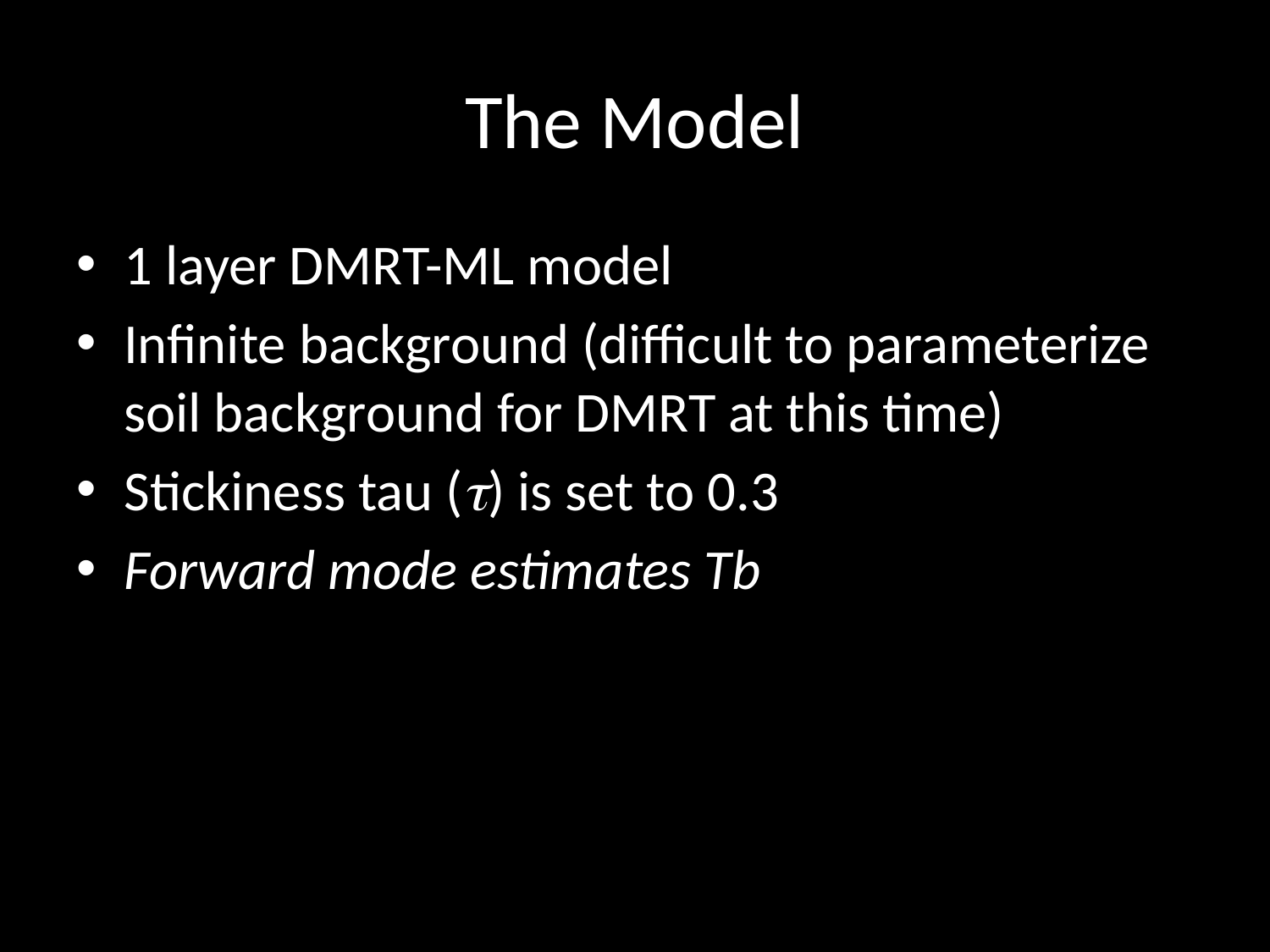

# The Model
1 layer DMRT-ML model
Infinite background (difficult to parameterize soil background for DMRT at this time)
Stickiness tau (τ) is set to 0.3
Forward mode estimates Tb